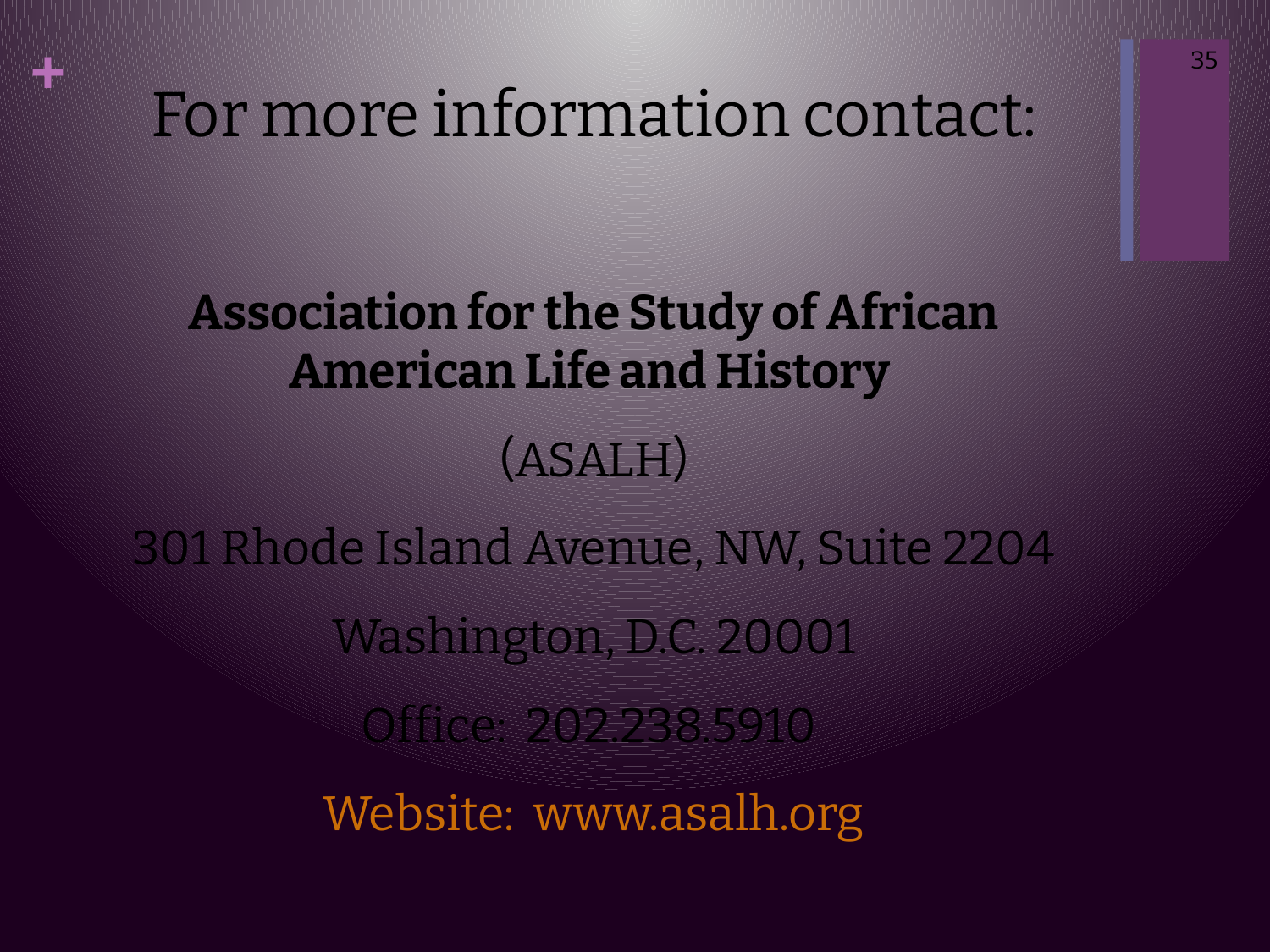

35
# For more information contact:
Association for the Study of African American Life and History
(ASALH)
301 Rhode Island Avenue, NW, Suite 2204
Washington, D.C. 20001
Office:  202.238.5910
Website:  www.asalh.org